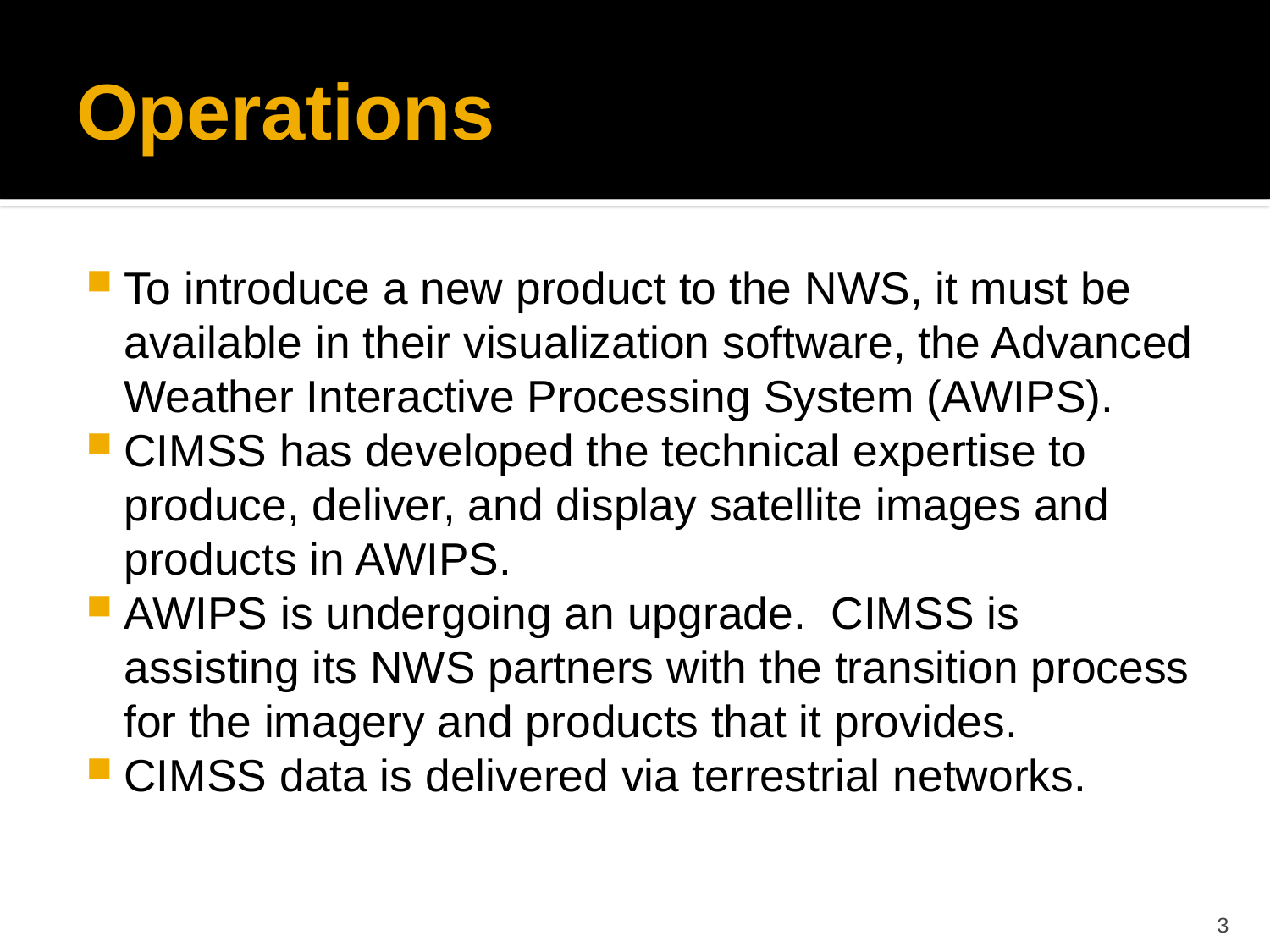

# Operations
To introduce a new product to the NWS, it must be available in their visualization software, the Advanced Weather Interactive Processing System (AWIPS).
CIMSS has developed the technical expertise to produce, deliver, and display satellite images and products in AWIPS.
AWIPS is undergoing an upgrade.  CIMSS is assisting its NWS partners with the transition process for the imagery and products that it provides.
CIMSS data is delivered via terrestrial networks.
3